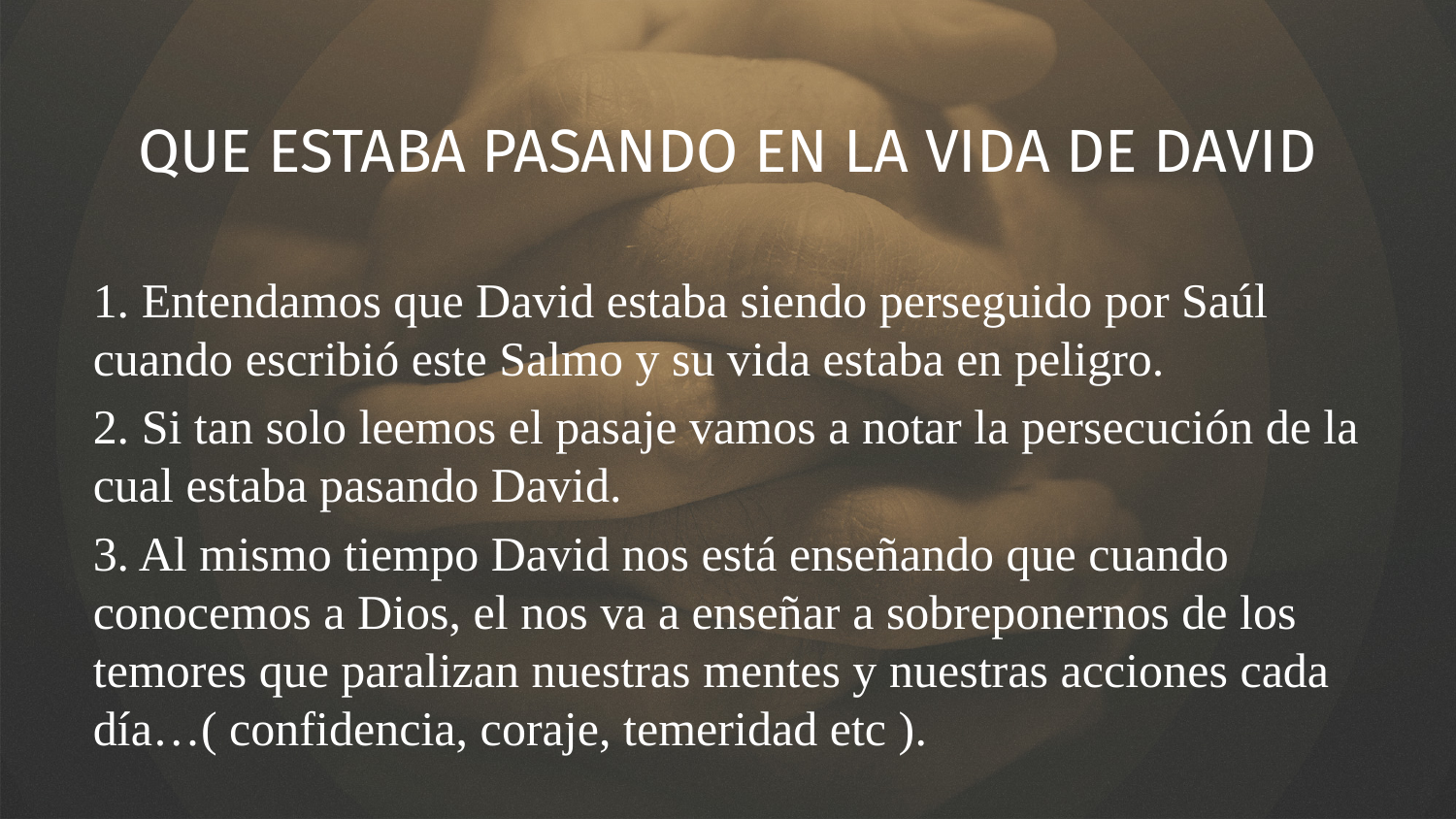

QUE ESTABA PASANDO EN LA VIDA DE DAVID
1. Entendamos que David estaba siendo perseguido por Saúl cuando escribió este Salmo y su vida estaba en peligro.
2. Si tan solo leemos el pasaje vamos a notar la persecución de la cual estaba pasando David.
3. Al mismo tiempo David nos está enseñando que cuando conocemos a Dios, el nos va a enseñar a sobreponernos de los temores que paralizan nuestras mentes y nuestras acciones cada día…( confidencia, coraje, temeridad etc ).